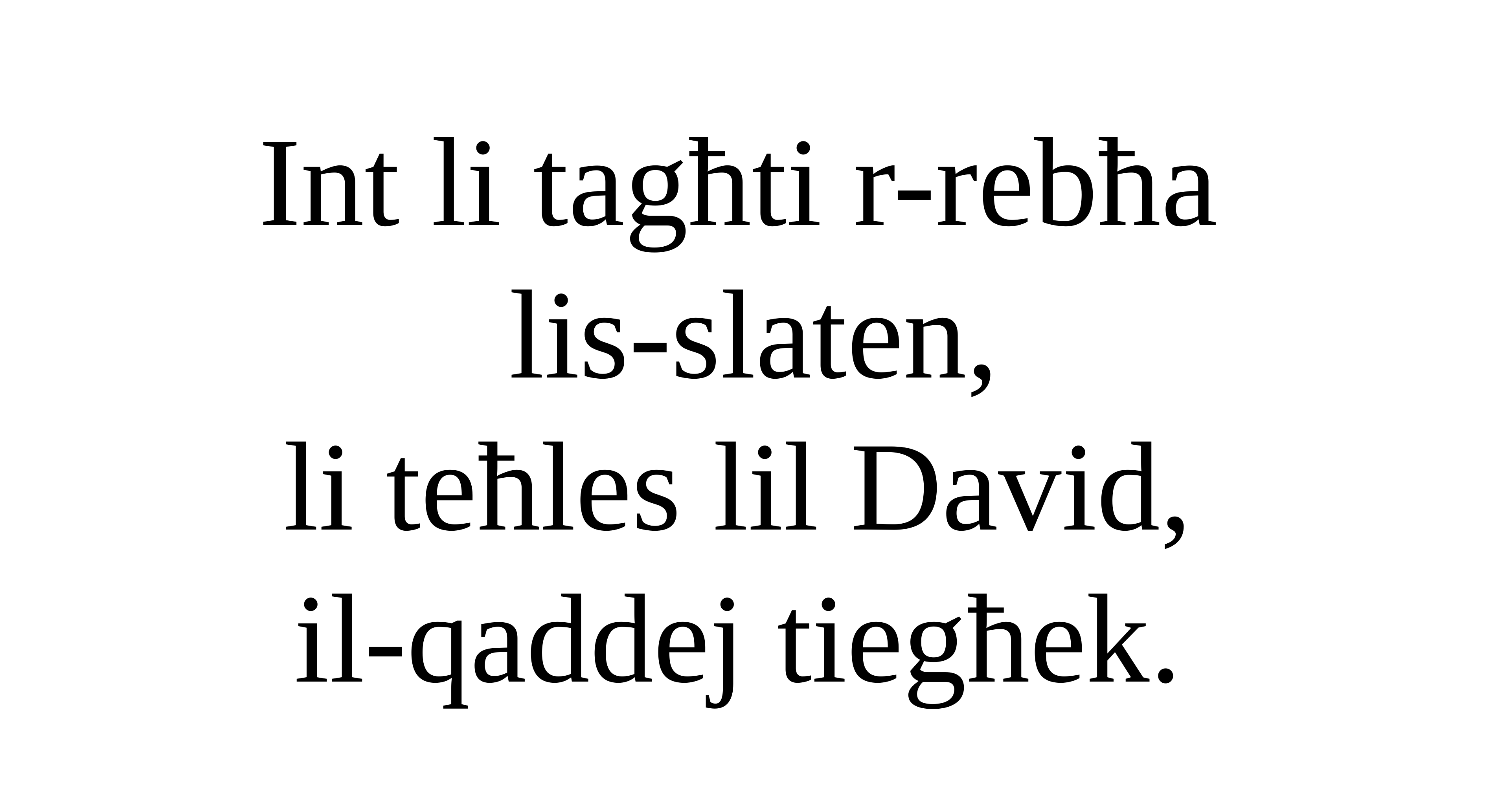

Int li tagħti r-rebħa
lis-slaten,
li teħles lil David,
il-qaddej tiegħek.